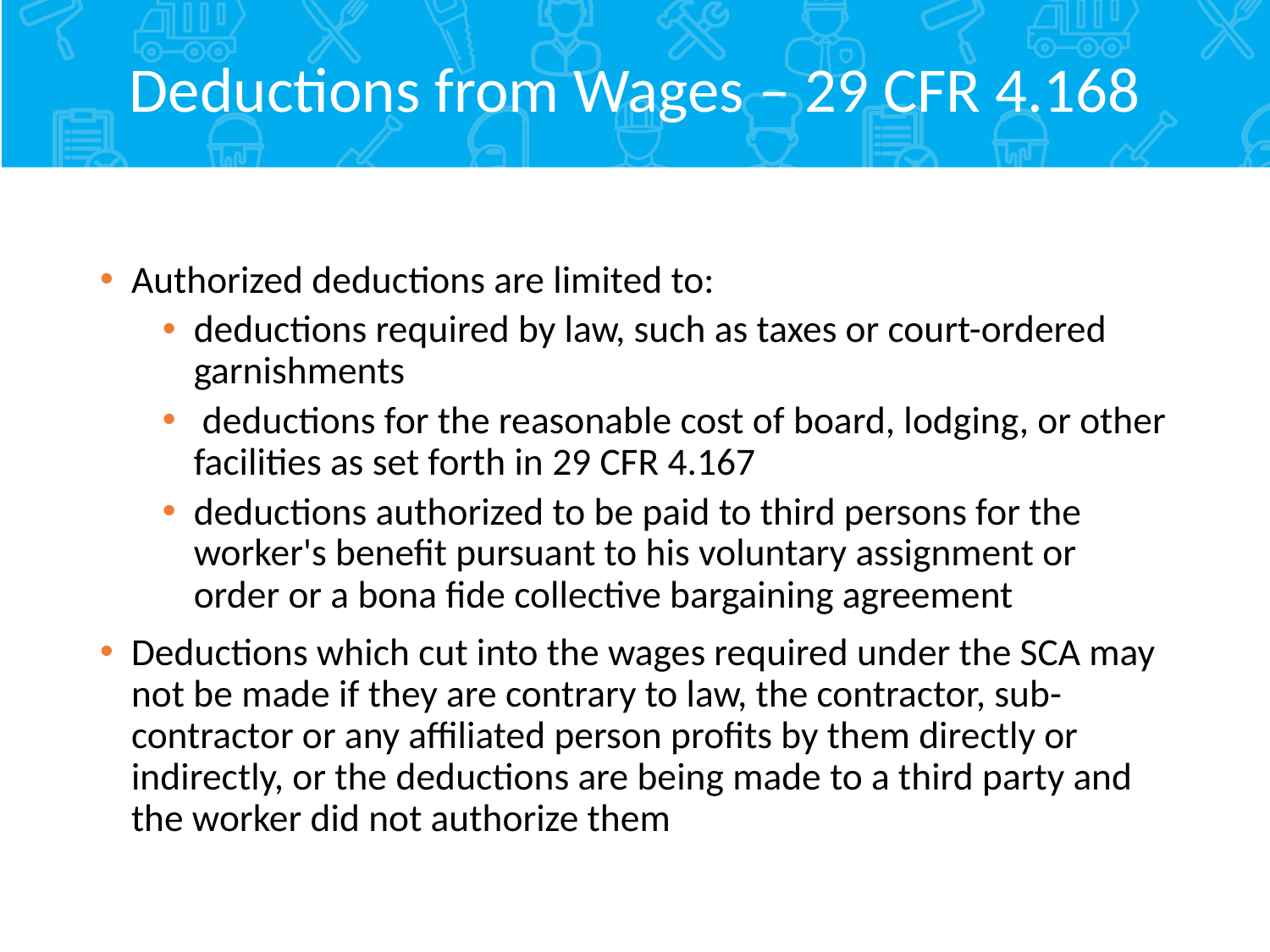

# Deductions from Wages – 29 CFR 4.168
Authorized deductions are limited to:
deductions required by law, such as taxes or court-ordered garnishments
 deductions for the reasonable cost of board, lodging, or other facilities as set forth in 29 CFR 4.167
deductions authorized to be paid to third persons for the worker's benefit pursuant to his voluntary assignment or order or a bona fide collective bargaining agreement
Deductions which cut into the wages required under the SCA may not be made if they are contrary to law, the contractor, sub-contractor or any affiliated person profits by them directly or indirectly, or the deductions are being made to a third party and the worker did not authorize them